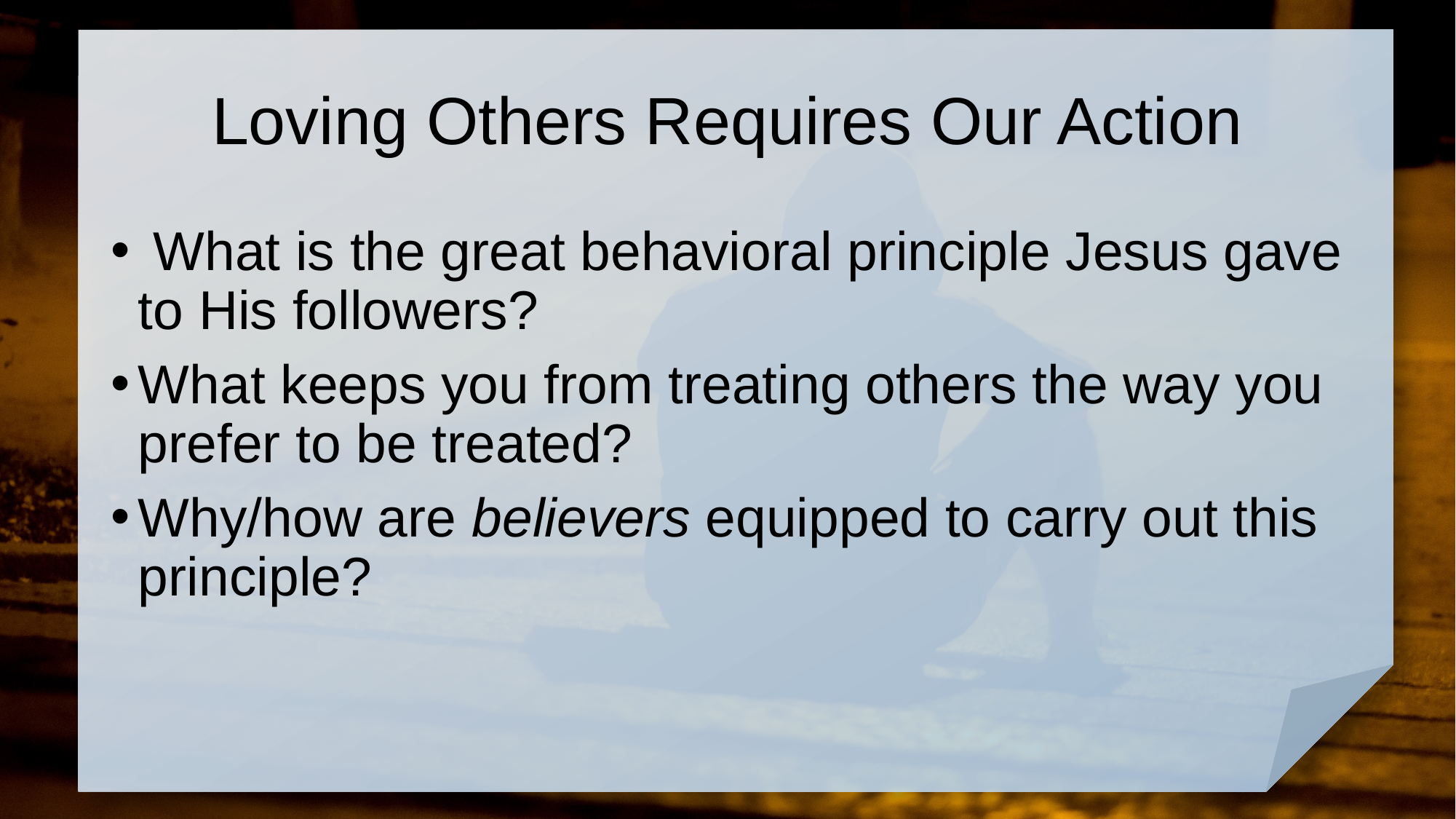

# Loving Others Requires Our Action
 What is the great behavioral principle Jesus gave to His followers?
What keeps you from treating others the way you prefer to be treated?
Why/how are believers equipped to carry out this principle?